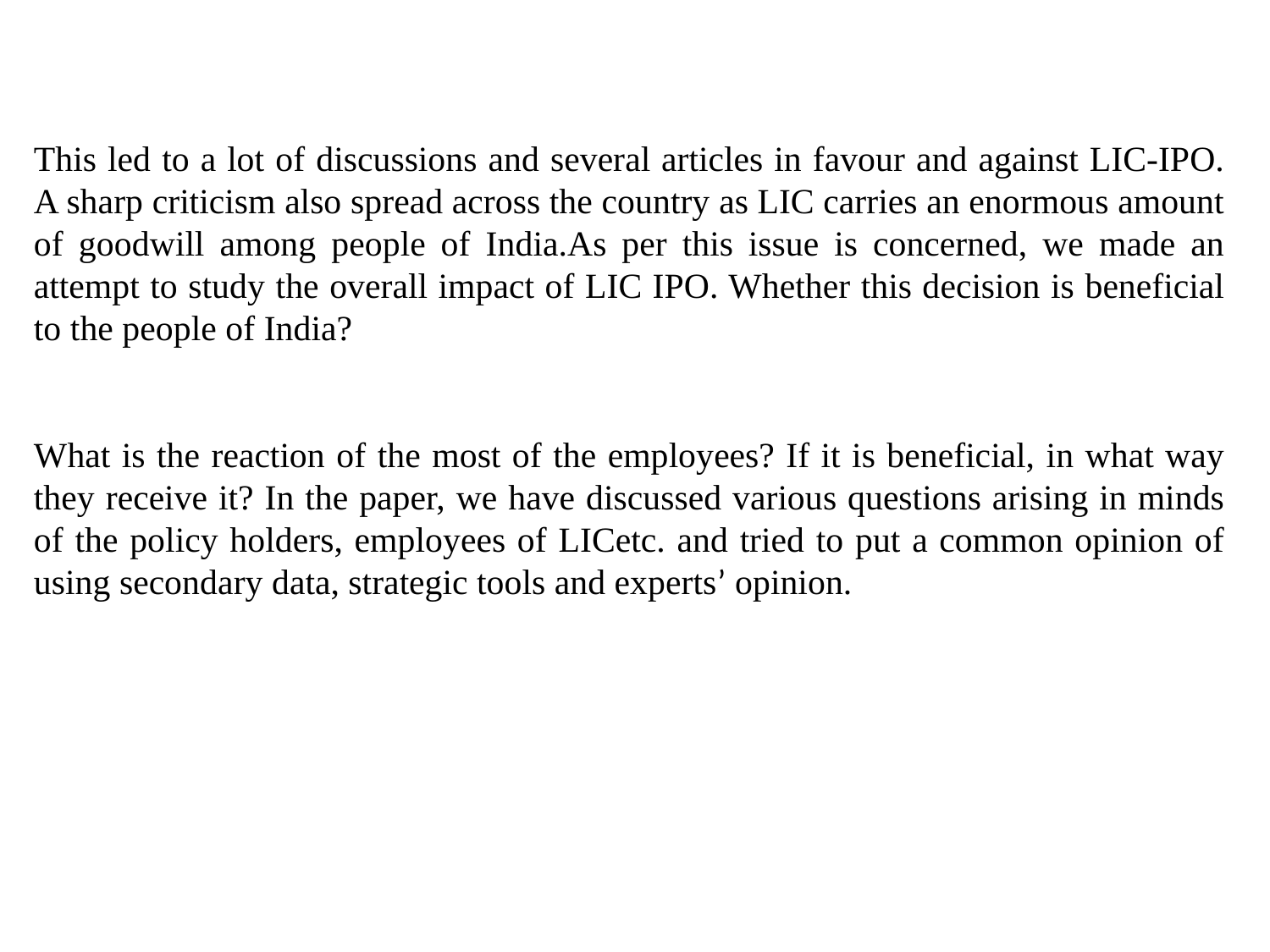

This led to a lot of discussions and several articles in favour and against LIC-IPO. A sharp criticism also spread across the country as LIC carries an enormous amount of goodwill among people of India.As per this issue is concerned, we made an attempt to study the overall impact of LIC IPO. Whether this decision is beneficial to the people of India?

What is the reaction of the most of the employees? If it is beneficial, in what way they receive it? In the paper, we have discussed various questions arising in minds of the policy holders, employees of LICetc. and tried to put a common opinion of using secondary data, strategic tools and experts’ opinion.